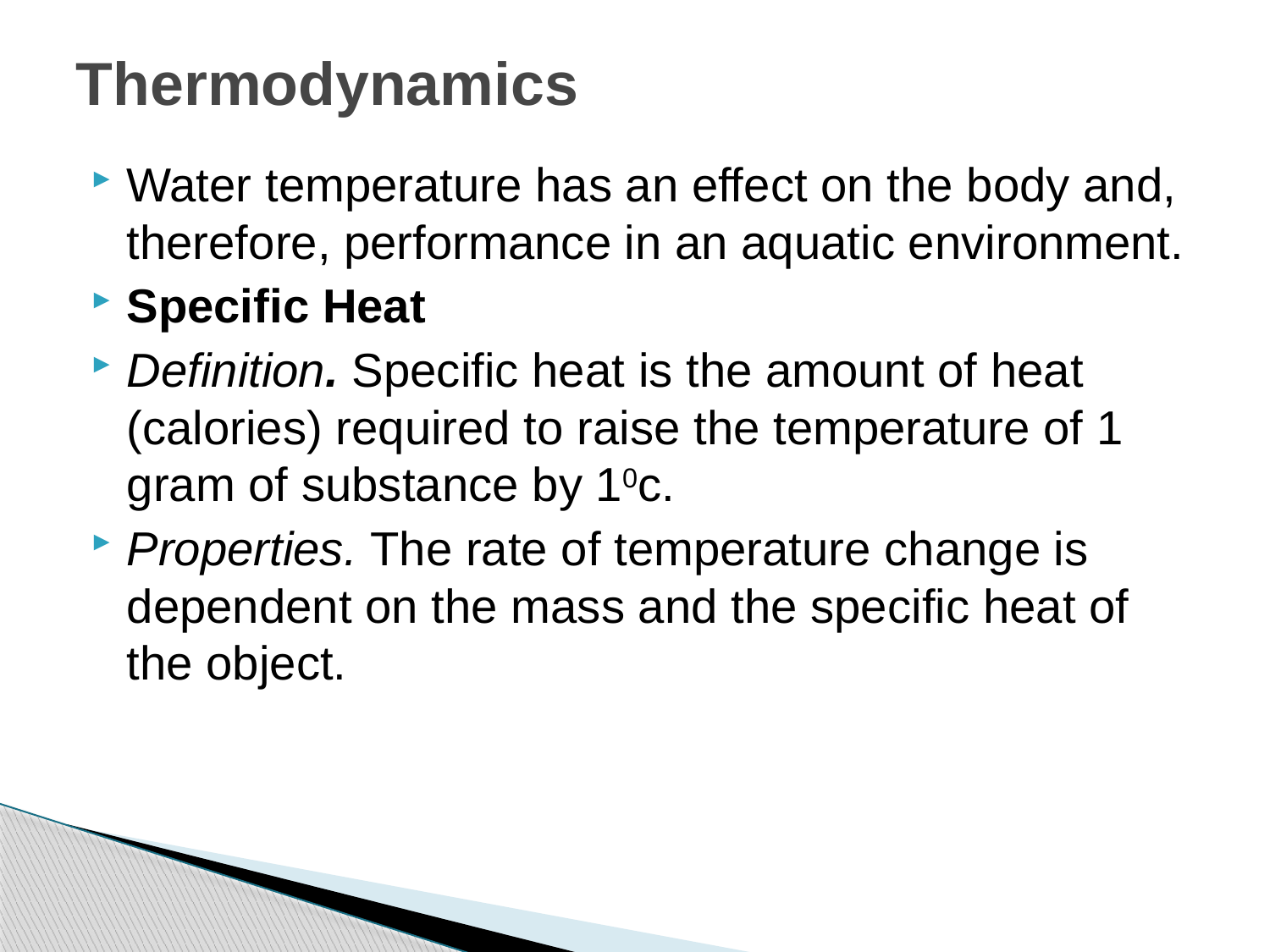

# Thermodynamics
Water temperature has an effect on the body and, therefore, performance in an aquatic environment.
Specific Heat
Definition. Specific heat is the amount of heat (calories) required to raise the temperature of 1 gram of substance by 10c.
Properties. The rate of temperature change is dependent on the mass and the specific heat of the object.